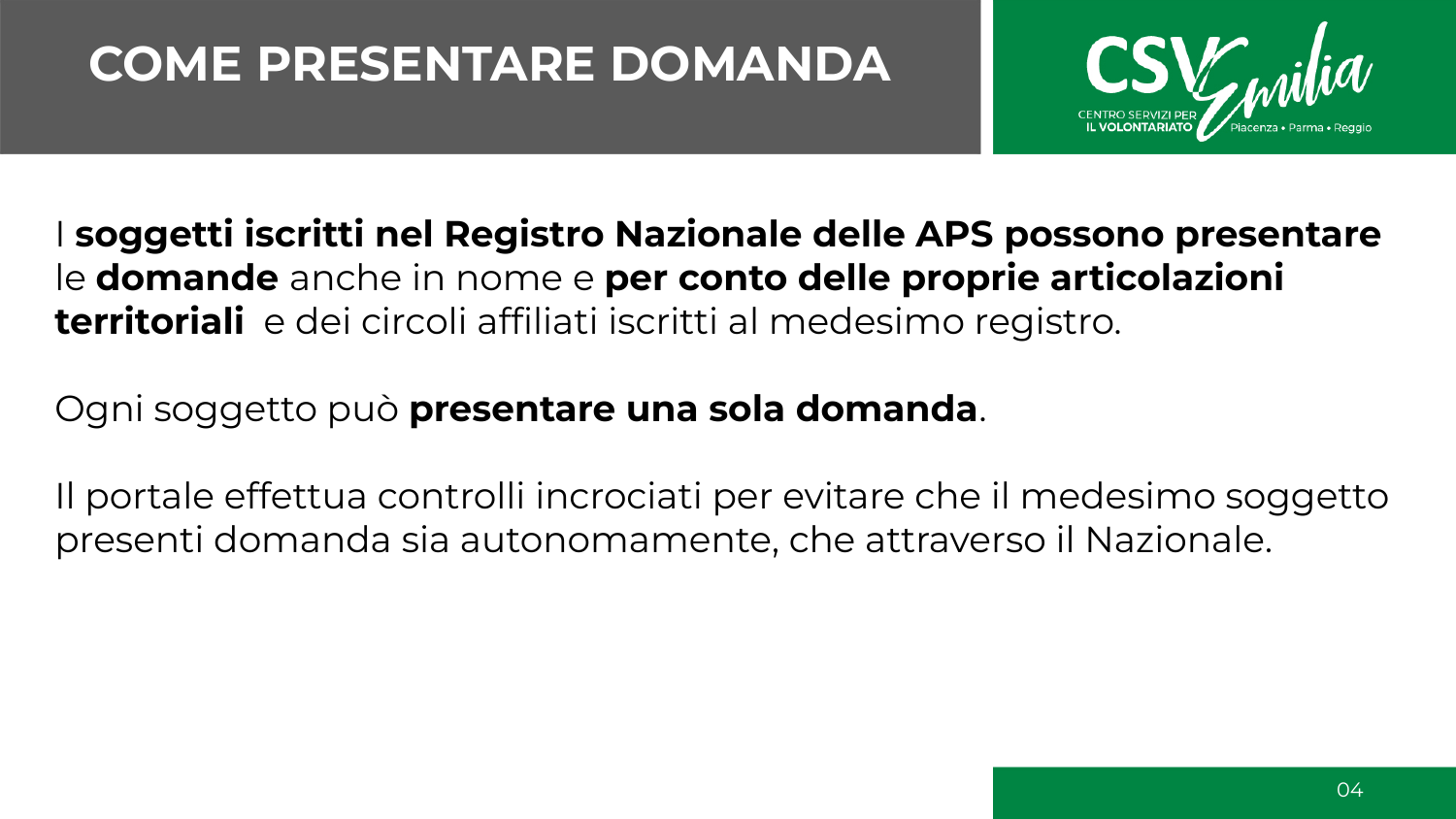

COME PRESENTARE DOMANDA
I soggetti iscritti nel Registro Nazionale delle APS possono presentare le domande anche in nome e per conto delle proprie articolazioni territoriali  e dei circoli affiliati iscritti al medesimo registro.

Ogni soggetto può presentare una sola domanda.

Il portale effettua controlli incrociati per evitare che il medesimo soggetto presenti domanda sia autonomamente, che attraverso il Nazionale.
04